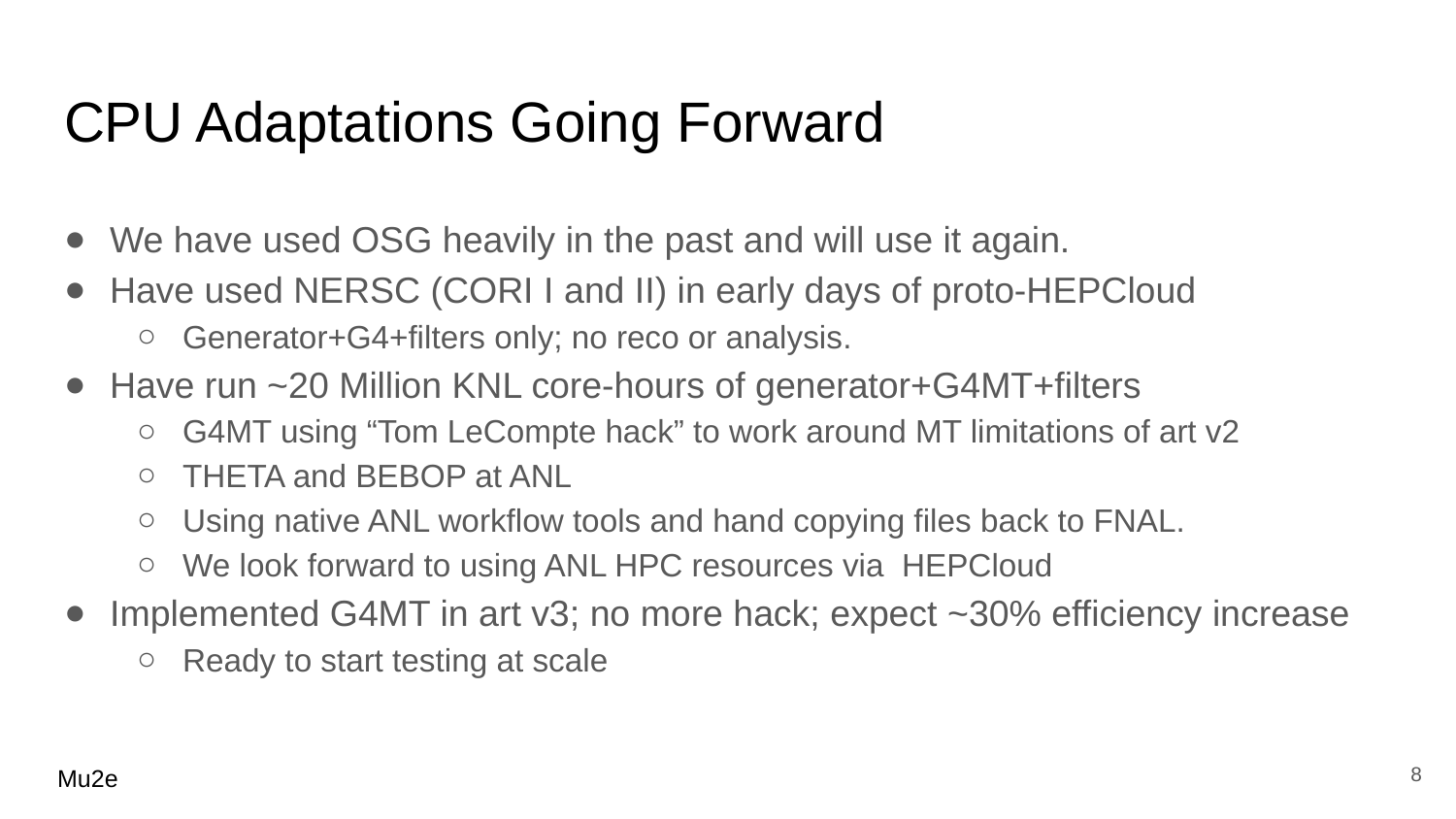

# CPU Adaptations Going Forward
We have used OSG heavily in the past and will use it again.
Have used NERSC (CORI I and II) in early days of proto-HEPCloud
Generator+G4+filters only; no reco or analysis.
Have run ~20 Million KNL core-hours of generator+G4MT+filters
G4MT using “Tom LeCompte hack” to work around MT limitations of art v2
THETA and BEBOP at ANL
Using native ANL workflow tools and hand copying files back to FNAL.
We look forward to using ANL HPC resources via  HEPCloud
Implemented G4MT in art v3; no more hack; expect ~30% efficiency increase
Ready to start testing at scale

8